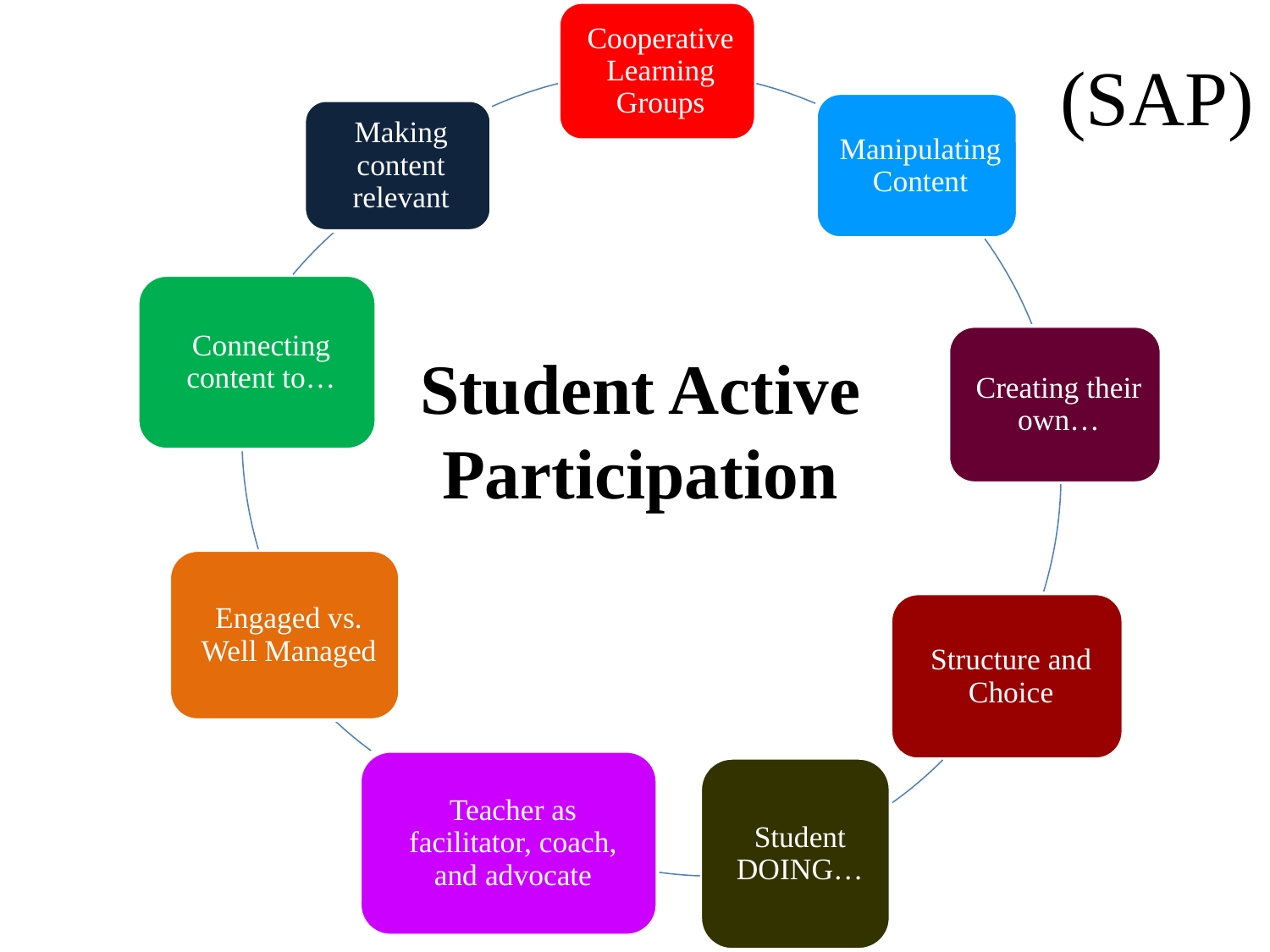

Cooperative Learning Groups
Manipulating Content
Creating their own…
Structure and Choice
Student DOING…
Teacher as facilitator, coach, and advocate
Engaged vs. Well Managed
Connecting content to…
Making content relevant
(SAP)
# Student Active Participation